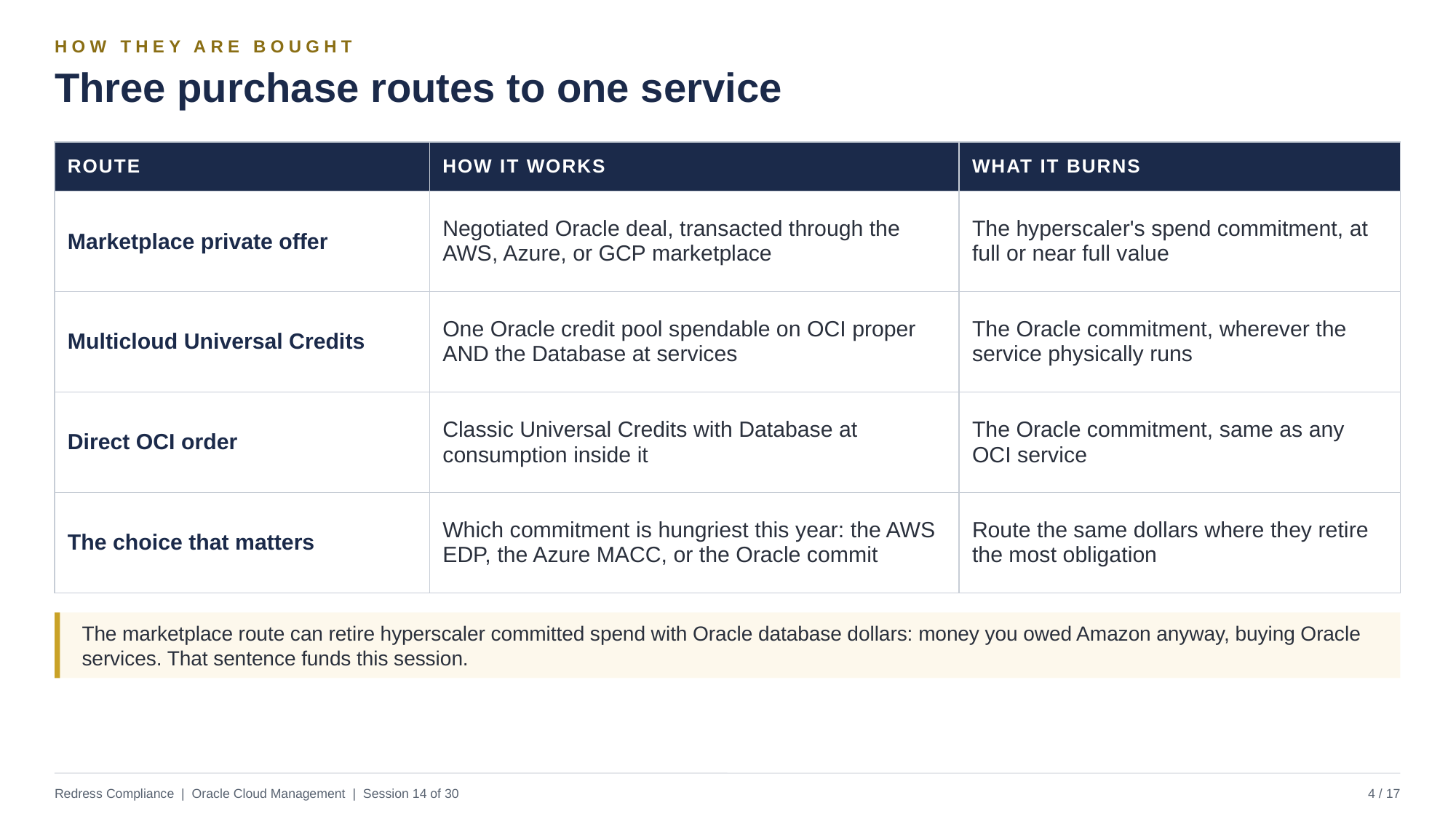

HOW THEY ARE BOUGHT
Three purchase routes to one service
| ROUTE | HOW IT WORKS | WHAT IT BURNS |
| --- | --- | --- |
| Marketplace private offer | Negotiated Oracle deal, transacted through the AWS, Azure, or GCP marketplace | The hyperscaler's spend commitment, at full or near full value |
| Multicloud Universal Credits | One Oracle credit pool spendable on OCI proper AND the Database at services | The Oracle commitment, wherever the service physically runs |
| Direct OCI order | Classic Universal Credits with Database at consumption inside it | The Oracle commitment, same as any OCI service |
| The choice that matters | Which commitment is hungriest this year: the AWS EDP, the Azure MACC, or the Oracle commit | Route the same dollars where they retire the most obligation |

The marketplace route can retire hyperscaler committed spend with Oracle database dollars: money you owed Amazon anyway, buying Oracle services. That sentence funds this session.

Redress Compliance  |  Oracle Cloud Management  |  Session 14 of 30
4 / 17